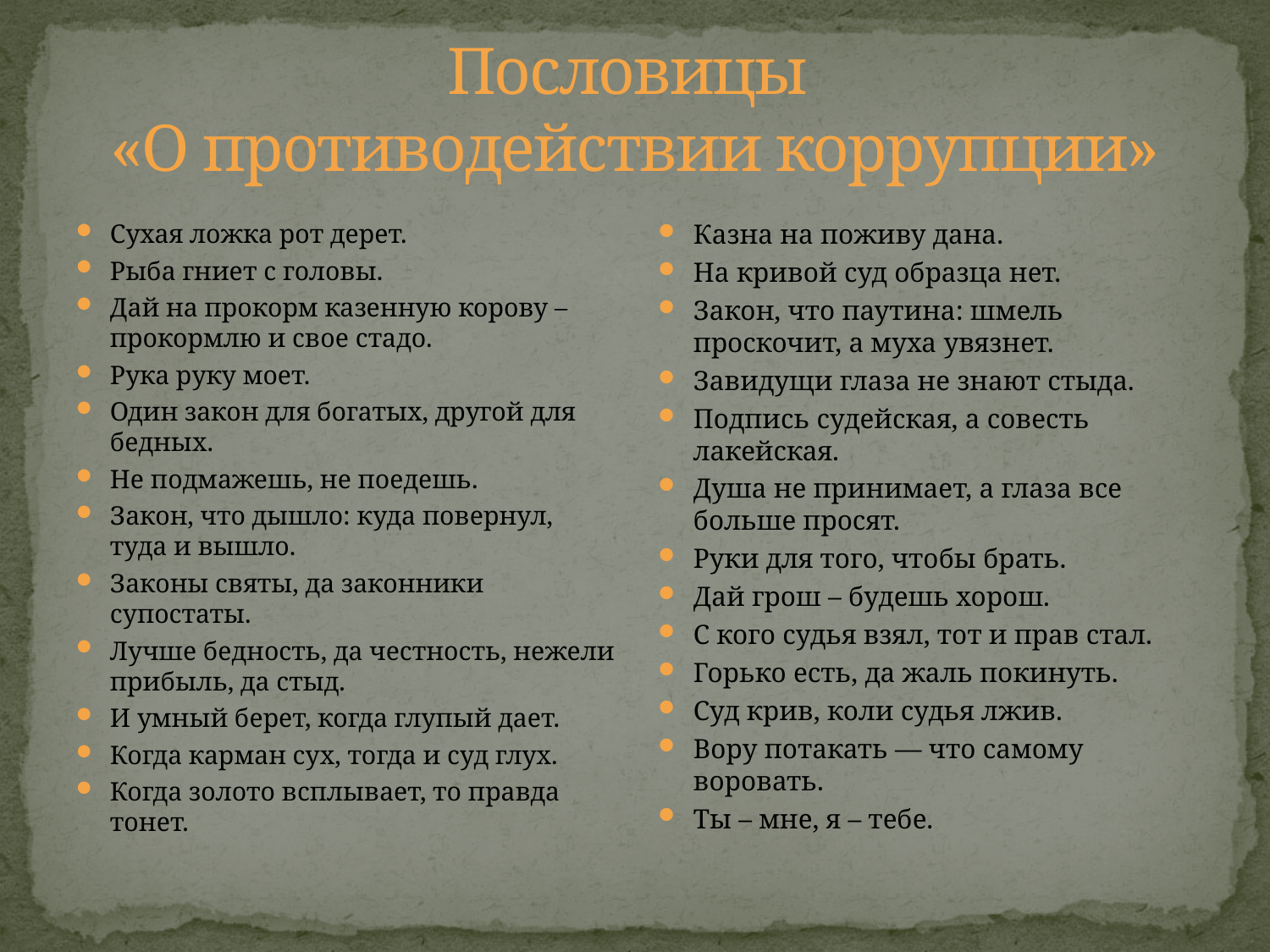

# Пословицы «О противодействии коррупции»
Сухая ложка рот дерет.
Рыба гниет с головы.
Дай на прокорм казенную корову – прокормлю и свое стадо.
Рука руку моет.
Один закон для богатых, другой для бедных.
Не подмажешь, не поедешь.
Закон, что дышло: куда повернул, туда и вышло.
Законы святы, да законники супостаты.
Лучше бедность, да честность, нежели прибыль, да стыд.
И умный берет, когда глупый дает.
Когда карман сух, тогда и суд глух.
Когда золото всплывает, то правда тонет.

Казна на поживу дана.
На кривой суд образца нет.
Закон, что паутина: шмель проскочит, а муха увязнет.
Завидущи глаза не знают стыда.
Подпись судейская, а совесть лакейская.
Душа не принимает, а глаза все больше просят.
Руки для того, чтобы брать.
Дай грош – будешь хорош.
С кого судья взял, тот и прав стал.
Горько есть, да жаль покинуть.
Суд крив, коли судья лжив.
Вору потакать — что самому воровать.
Ты – мне, я – тебе.